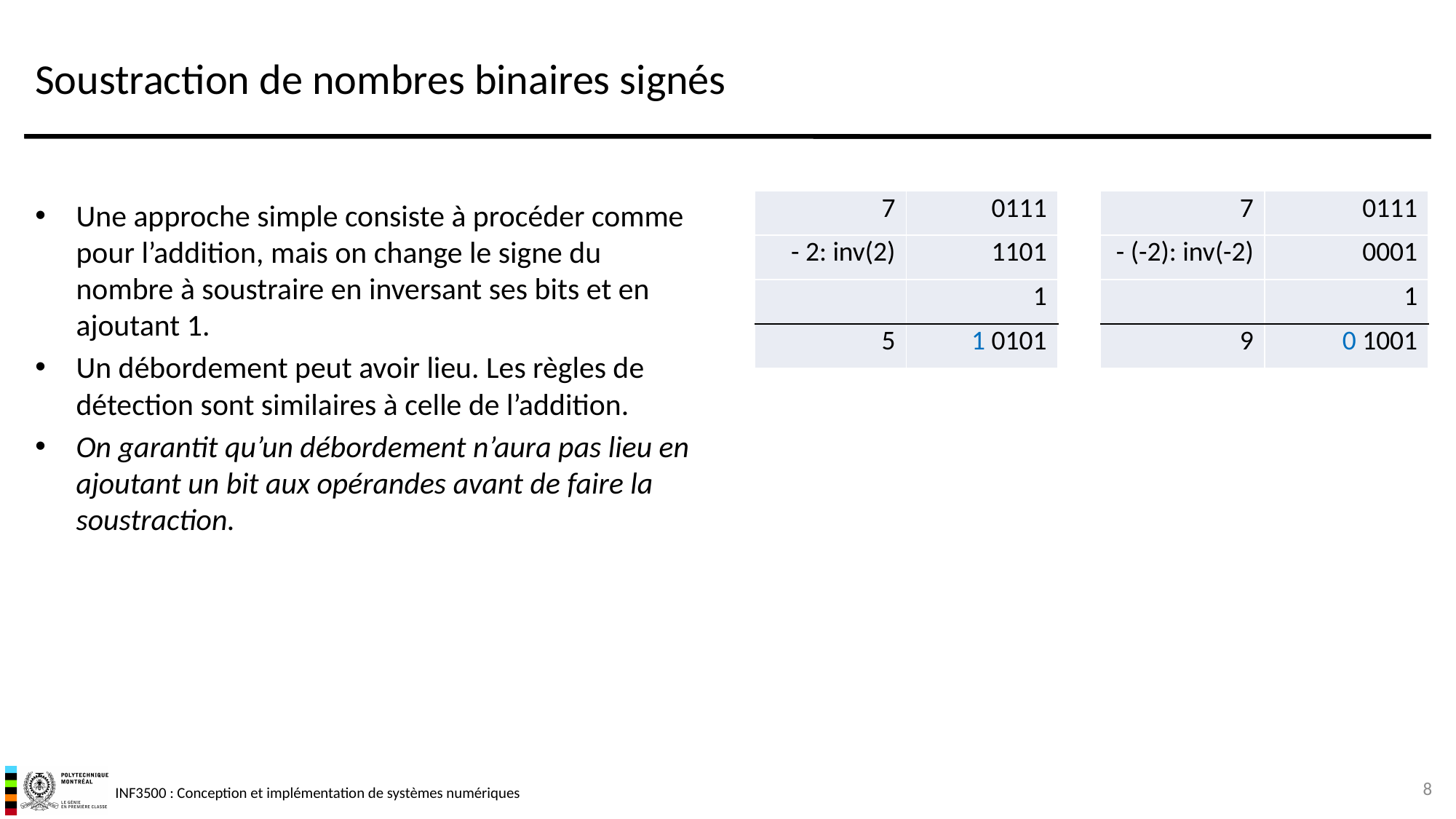

# Soustraction de nombres binaires signés
Une approche simple consiste à procéder comme pour l’addition, mais on change le signe du nombre à soustraire en inversant ses bits et en ajoutant 1.
Un débordement peut avoir lieu. Les règles de détection sont similaires à celle de l’addition.
On garantit qu’un débordement n’aura pas lieu en ajoutant un bit aux opérandes avant de faire la soustraction.
| 7 | 0111 |
| --- | --- |
| - 2: inv(2) | 1101 |
|  | 1 |
| 5 | 1 0101 |
| 7 | 0111 |
| --- | --- |
| - (-2): inv(-2) | 0001 |
|  | 1 |
| 9 | 0 1001 |
8